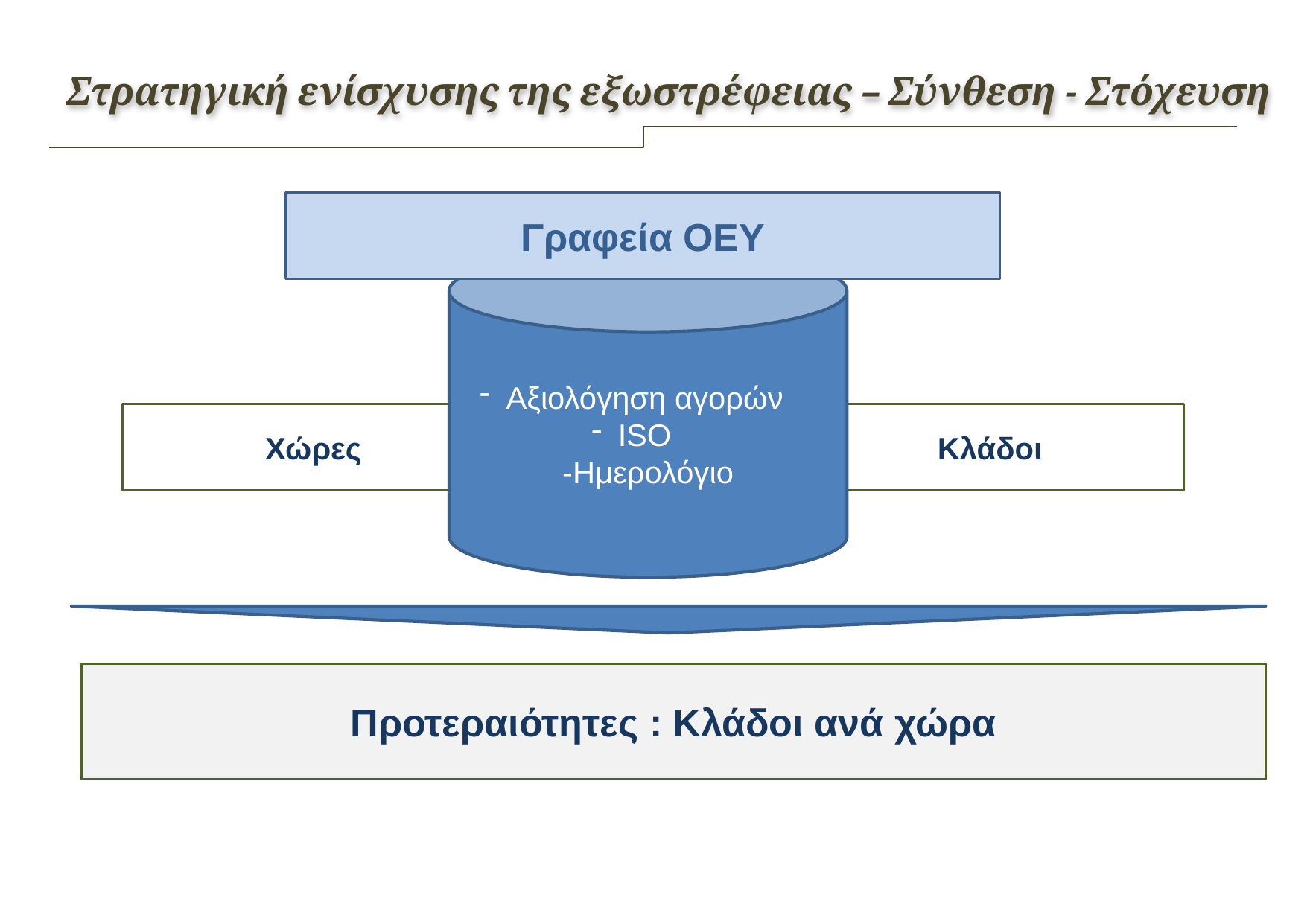

Στρατηγική ενίσχυσης της εξωστρέφειας – Σύνθεση - Στόχευση

Γραφεία ΟΕΥ

Αξιολόγηση αγορών
ISO
-Ημερολόγιο

Χώρες
Κλάδοι

Προτεραιότητες : Κλάδοι ανά χώρα